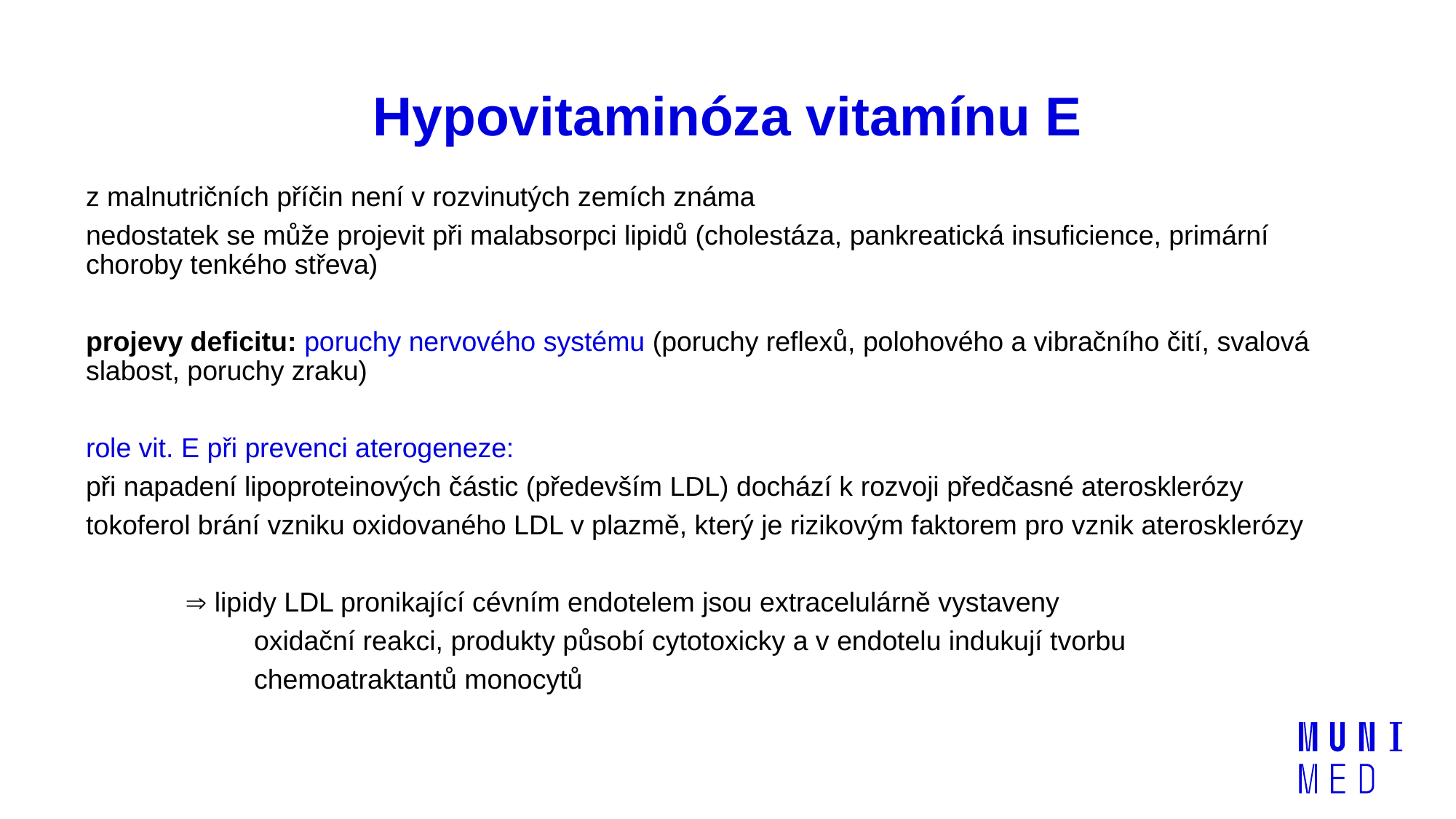

# Hypovitaminóza vitamínu E
z malnutričních příčin není v rozvinutých zemích známa
nedostatek se může projevit při malabsorpci lipidů (cholestáza, pankreatická insuficience, primární choroby tenkého střeva)

projevy deficitu: poruchy nervového systému (poruchy reflexů, polohového a vibračního čití, svalová slabost, poruchy zraku)

role vit. E při prevenci aterogeneze:
při napadení lipoproteinových částic (především LDL) dochází k rozvoji předčasné aterosklerózy
tokoferol brání vzniku oxidovaného LDL v plazmě, který je rizikovým faktorem pro vznik aterosklerózy

             ⇒ lipidy LDL pronikající cévním endotelem jsou extracelulárně vystaveny
                      oxidační reakci, produkty působí cytotoxicky a v endotelu indukují tvorbu
                      chemoatraktantů monocytů